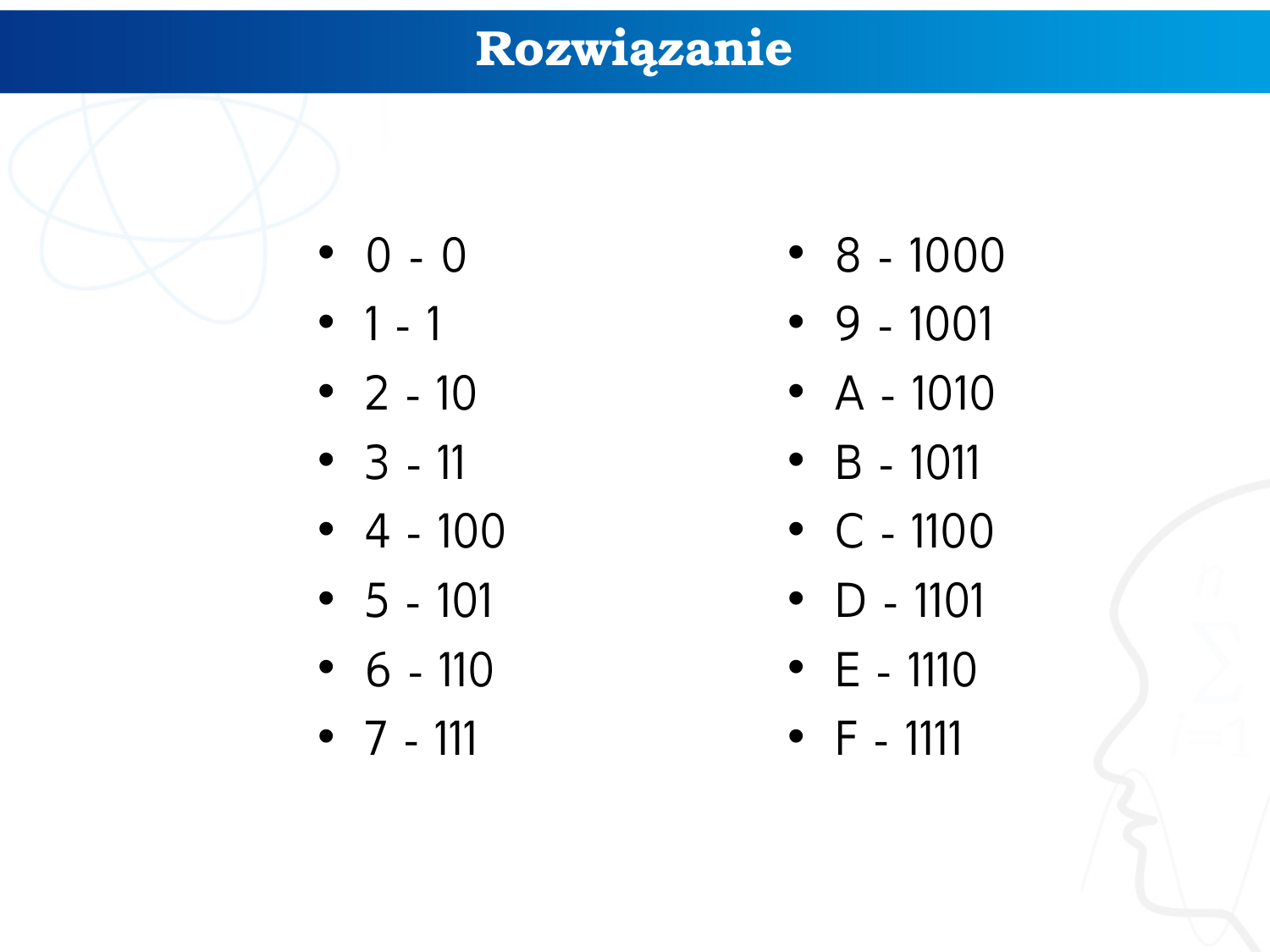

# Rozwiązanie
0 - 0
1 - 1
2 - 10
3 - 11
4 - 100
5 - 101
6 - 110
7 - 111
8 - 1000
9 - 1001
A - 1010
B - 1011
C - 1100
D - 1101
E - 1110
F - 1111